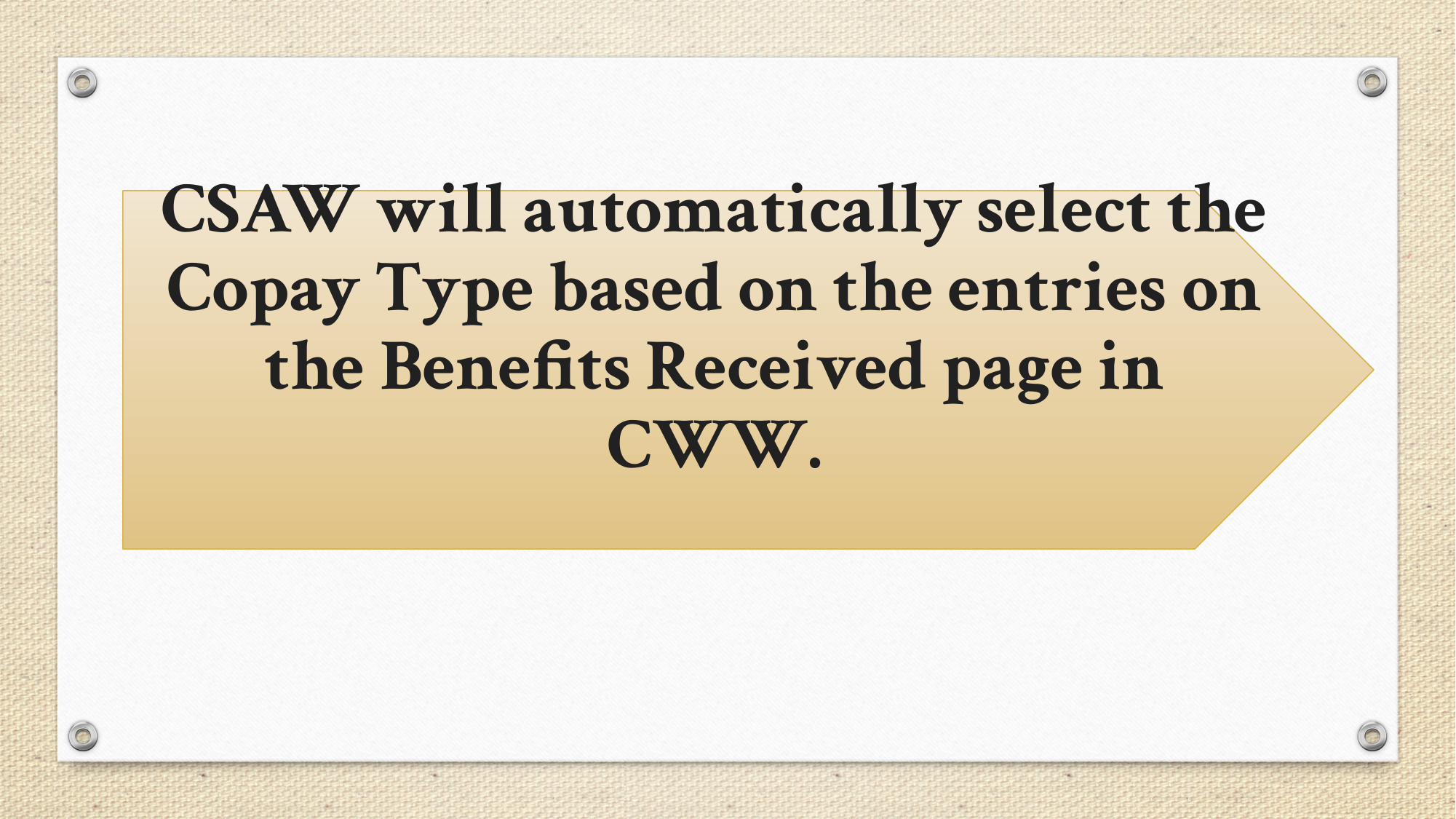

CSAW will automatically select the Copay Type based on the entries on the Benefits Received page in CWW.